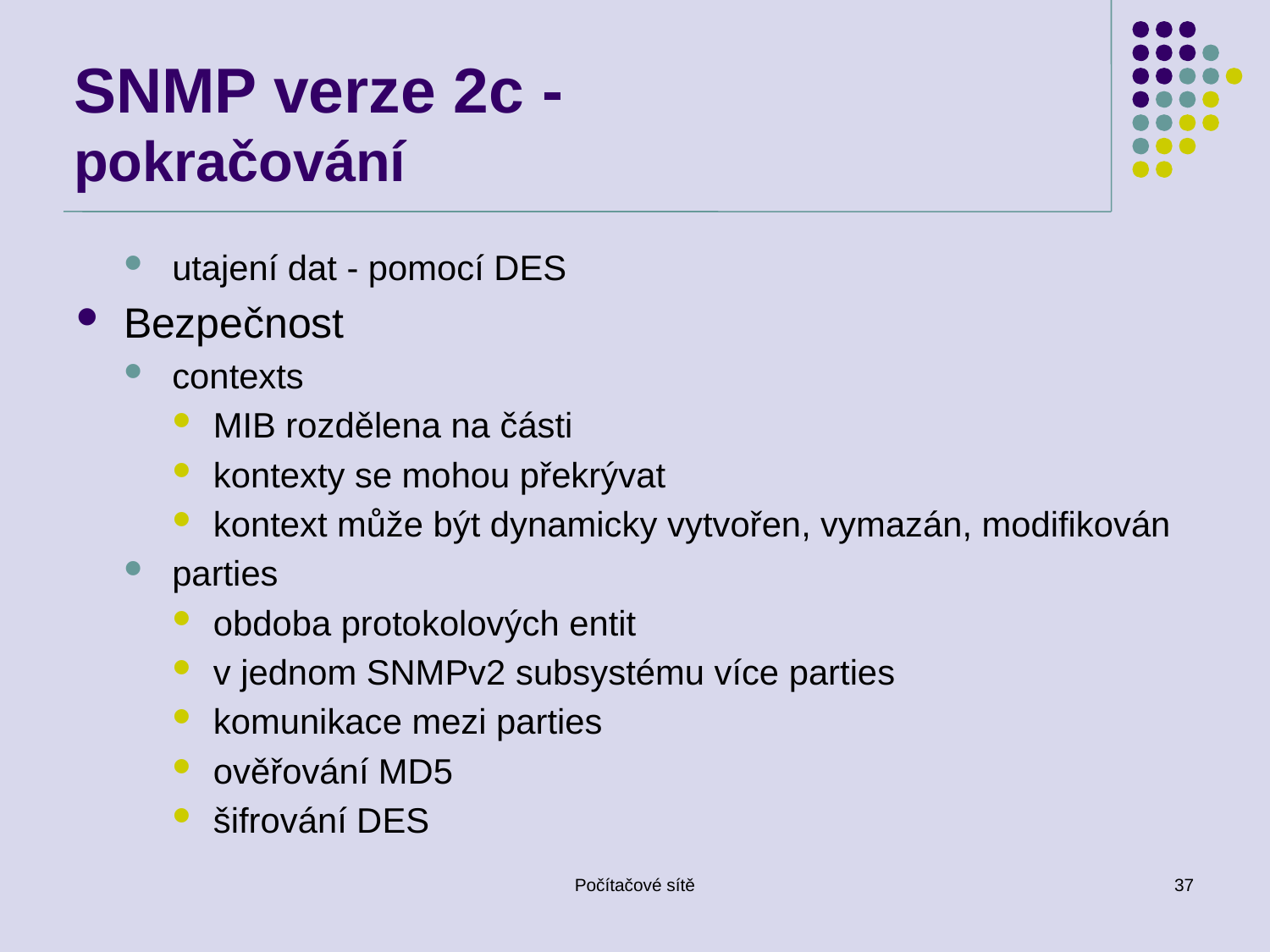

# SNMP verze 2c - pokračování
utajení dat - pomocí DES
Bezpečnost
contexts
MIB rozdělena na části
kontexty se mohou překrývat
kontext může být dynamicky vytvořen, vymazán, modifikován
parties
obdoba protokolových entit
v jednom SNMPv2 subsystému více parties
komunikace mezi parties
ověřování MD5
šifrování DES
Počítačové sítě
37